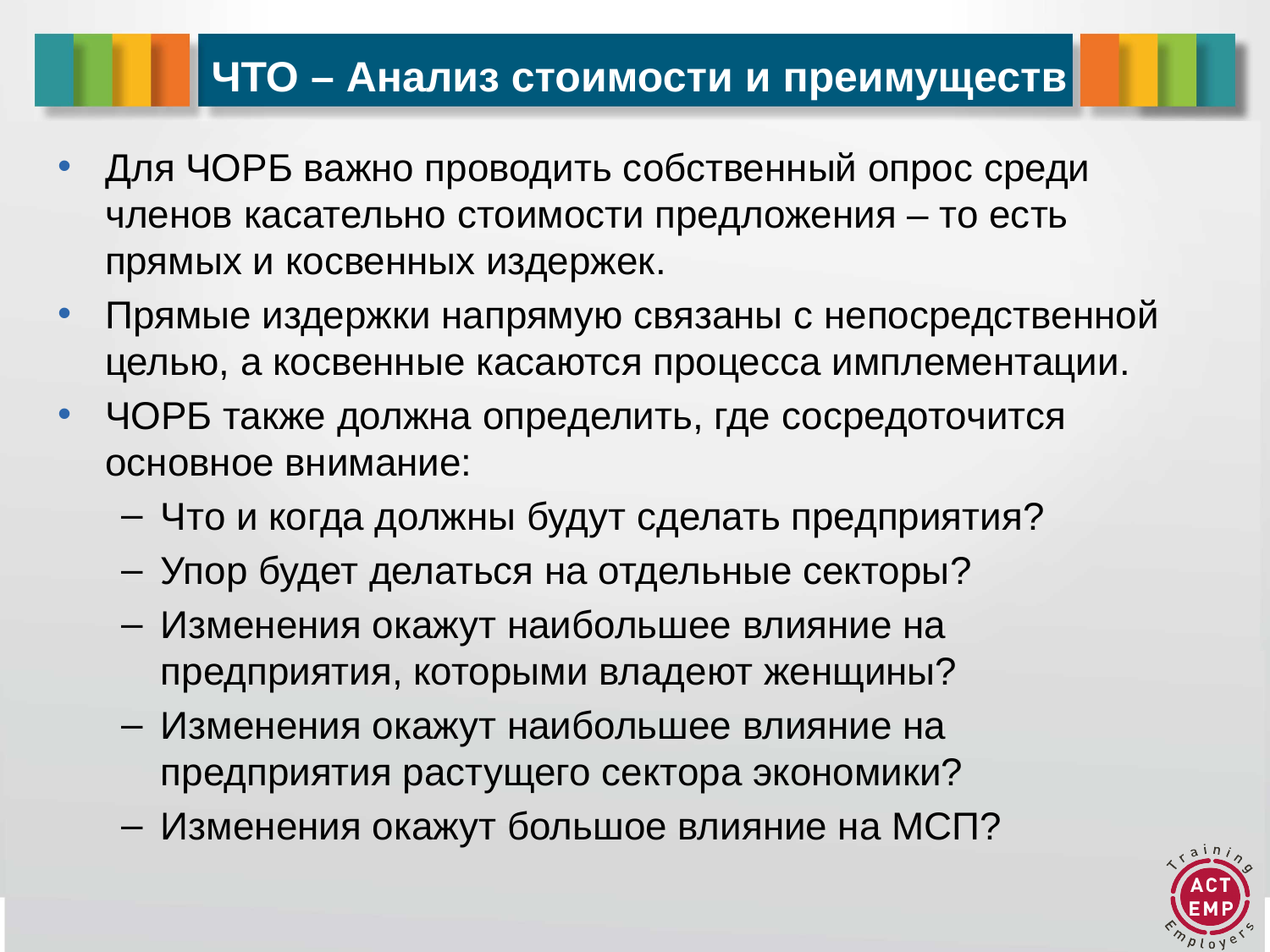

# ЧТО – Анализ стоимости и преимуществ
Для ЧОРБ важно проводить собственный опрос среди членов касательно стоимости предложения – то есть прямых и косвенных издержек.
Прямые издержки напрямую связаны с непосредственной целью, а косвенные касаются процесса имплементации.
ЧОРБ также должна определить, где сосредоточится основное внимание:
Что и когда должны будут сделать предприятия?
Упор будет делаться на отдельные секторы?
Изменения окажут наибольшее влияние на предприятия, которыми владеют женщины?
Изменения окажут наибольшее влияние на предприятия растущего сектора экономики?
Изменения окажут большое влияние на МСП?